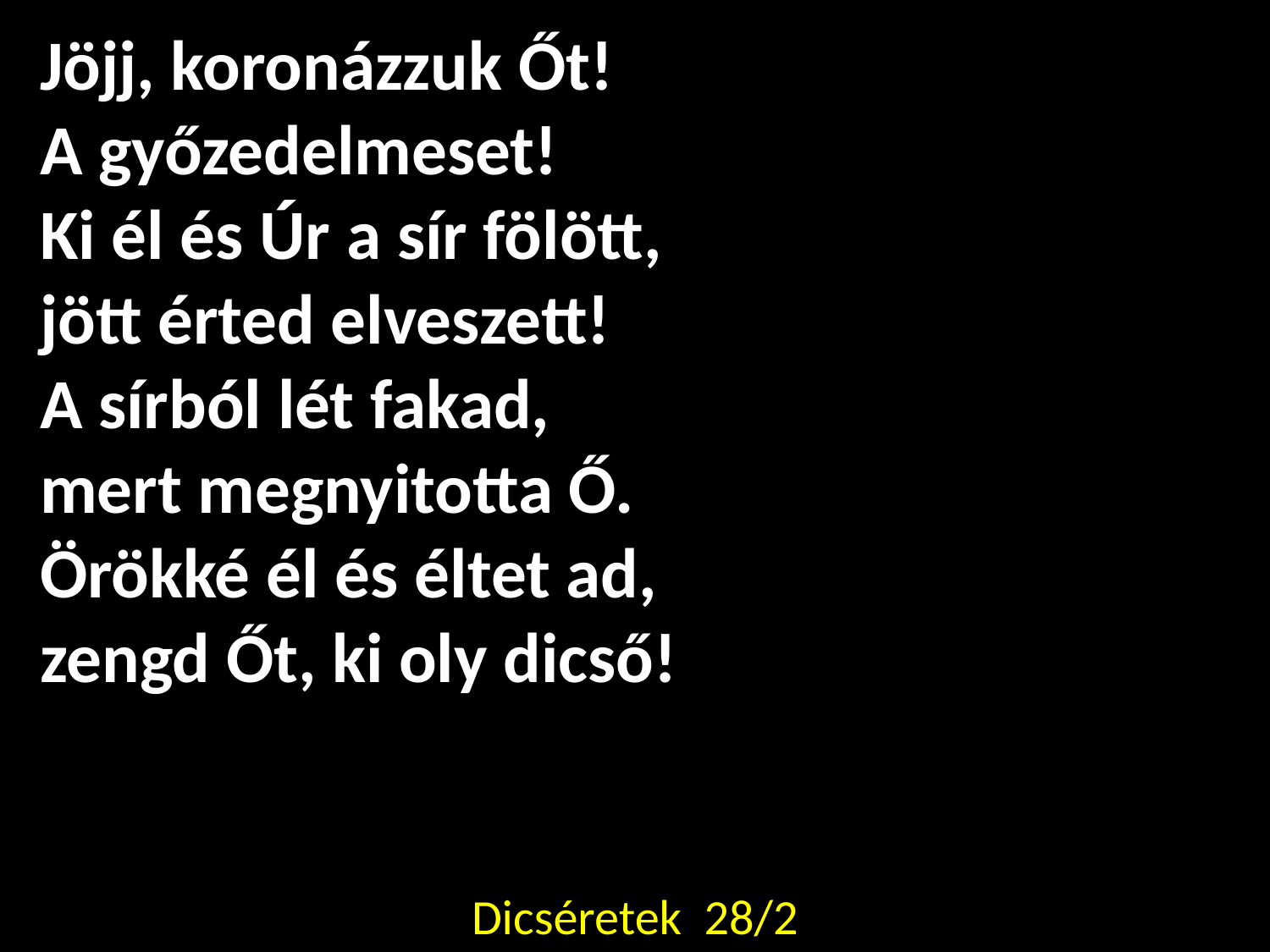

Jöjj, koronázzuk Őt!
A győzedelmeset!
Ki él és Úr a sír fölött,
jött érted elveszett!
A sírból lét fakad,
mert megnyitotta Ő.
Örökké él és éltet ad,
zengd Őt, ki oly dicső!
Dicséretek  28/2